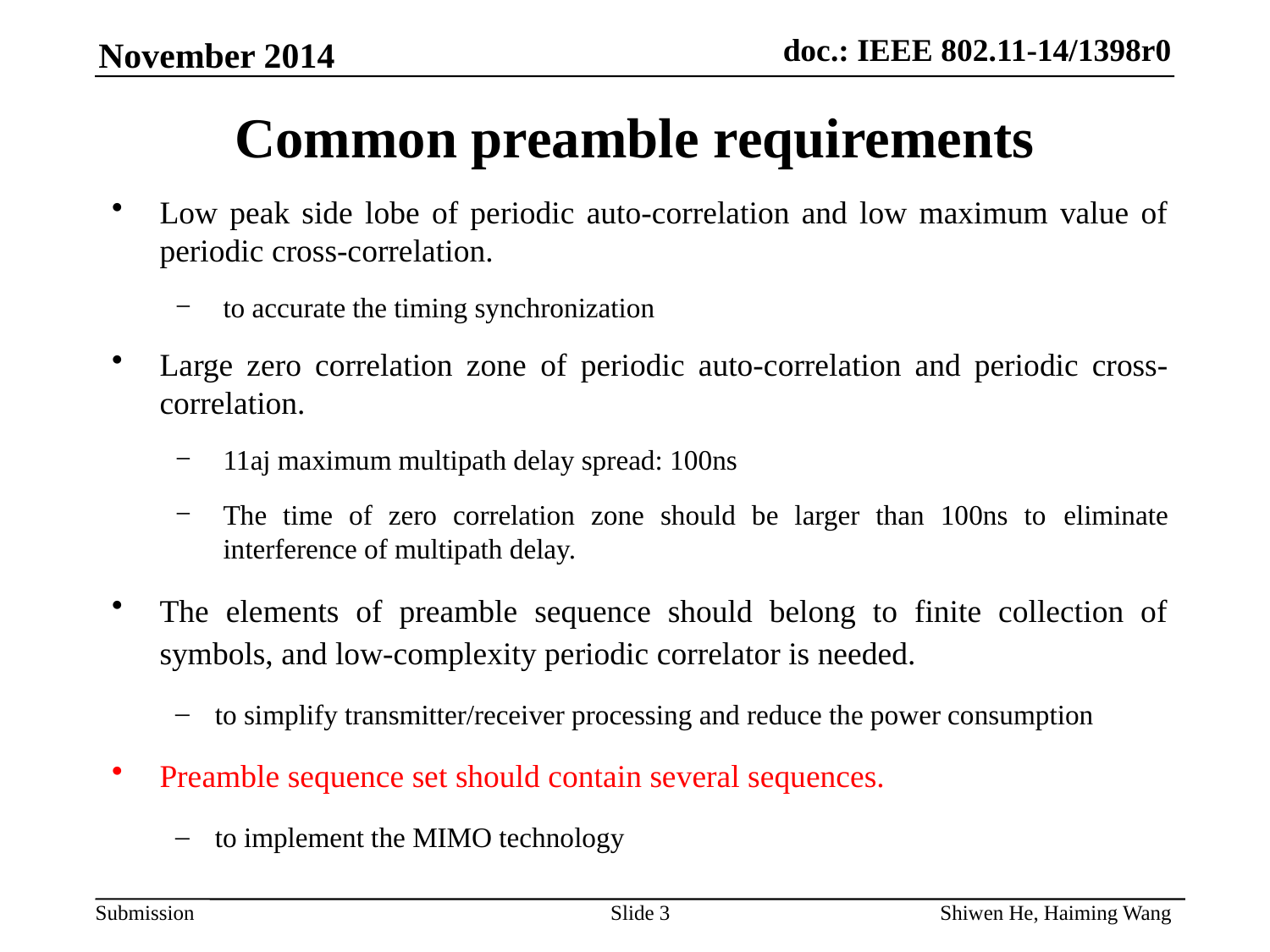

Common preamble requirements
Low peak side lobe of periodic auto-correlation and low maximum value of periodic cross-correlation.
to accurate the timing synchronization
Large zero correlation zone of periodic auto-correlation and periodic cross-correlation.
11aj maximum multipath delay spread: 100ns
The time of zero correlation zone should be larger than 100ns to eliminate interference of multipath delay.
The elements of preamble sequence should belong to finite collection of symbols, and low-complexity periodic correlator is needed.
to simplify transmitter/receiver processing and reduce the power consumption
Preamble sequence set should contain several sequences.
to implement the MIMO technology

Slide 3
Shiwen He, Haiming Wang